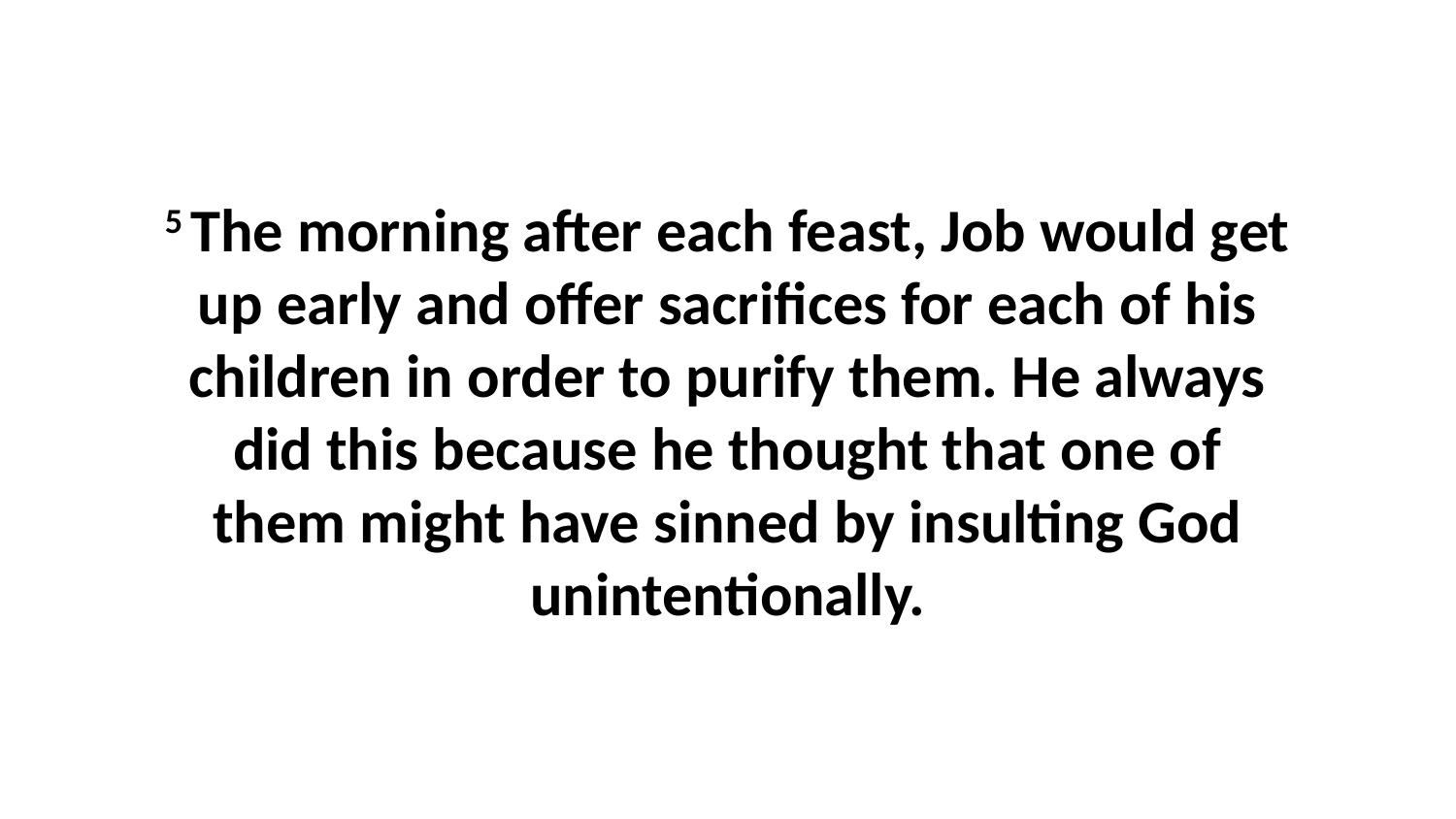

5 The morning after each feast, Job would get up early and offer sacrifices for each of his children in order to purify them. He always did this because he thought that one of them might have sinned by insulting God unintentionally.